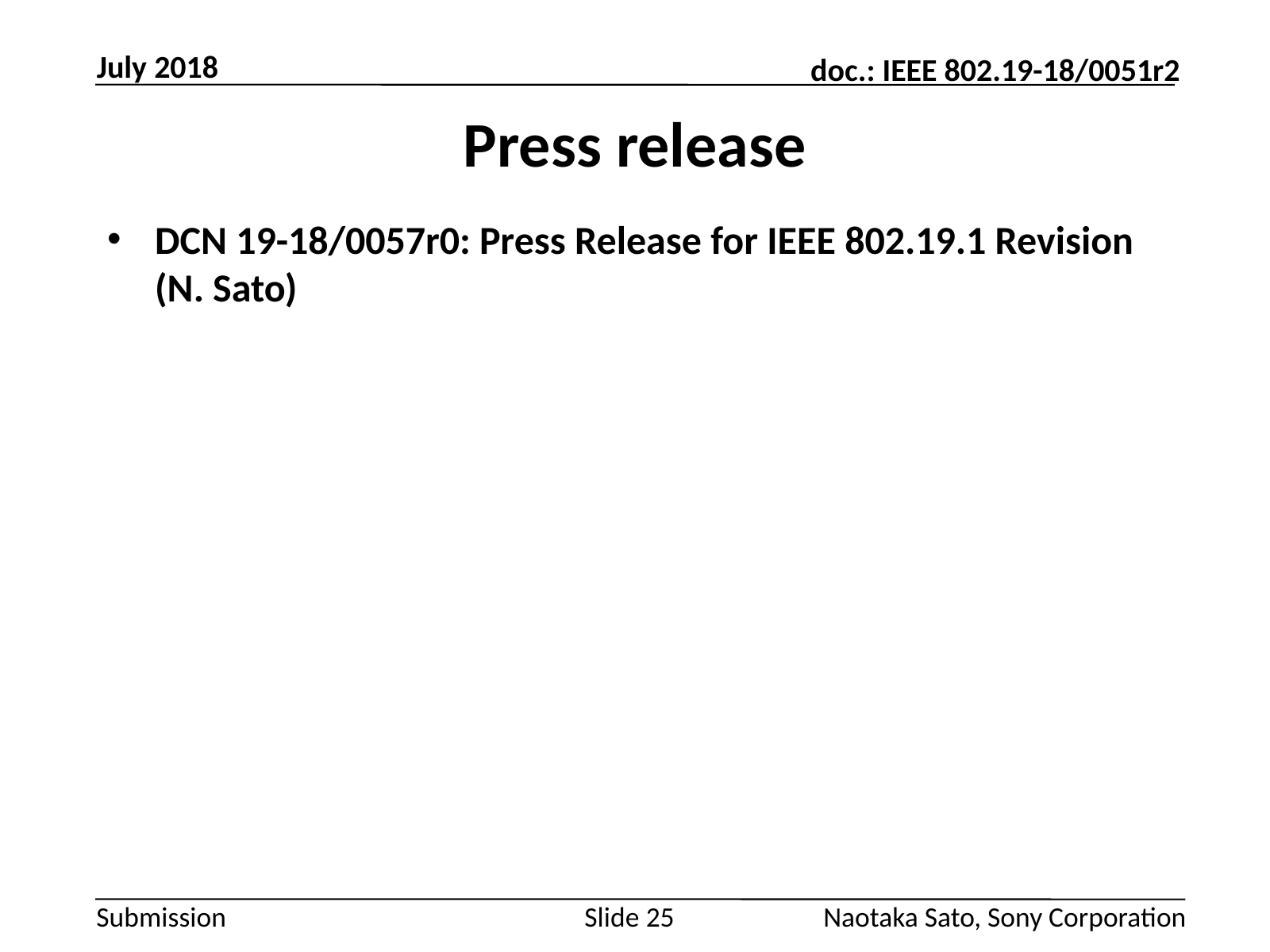

July 2018
# Press release
DCN 19-18/0057r0: Press Release for IEEE 802.19.1 Revision (N. Sato)
Slide 25
Naotaka Sato, Sony Corporation